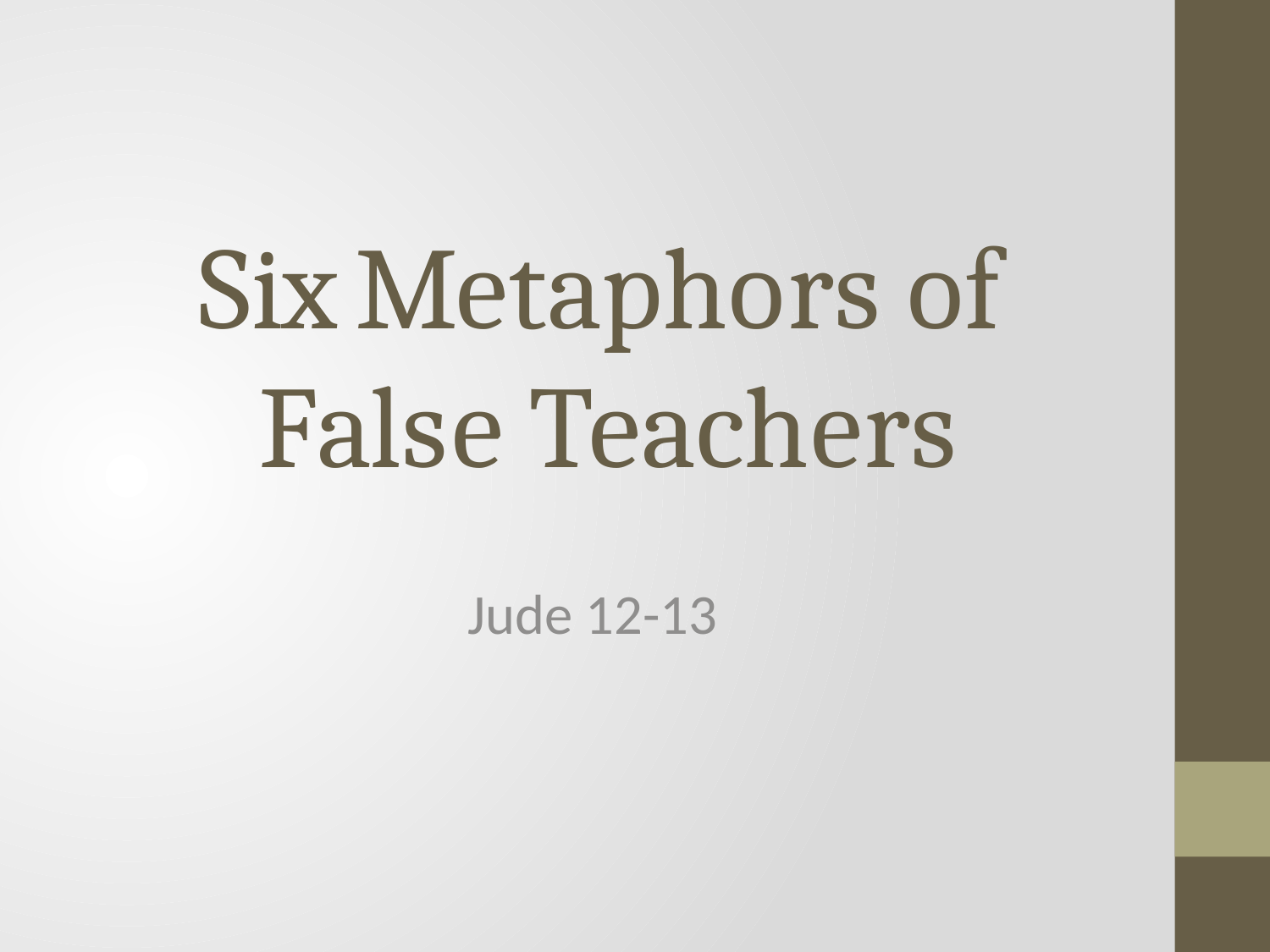

# Six Metaphors of  False Teachers
Jude 12-13